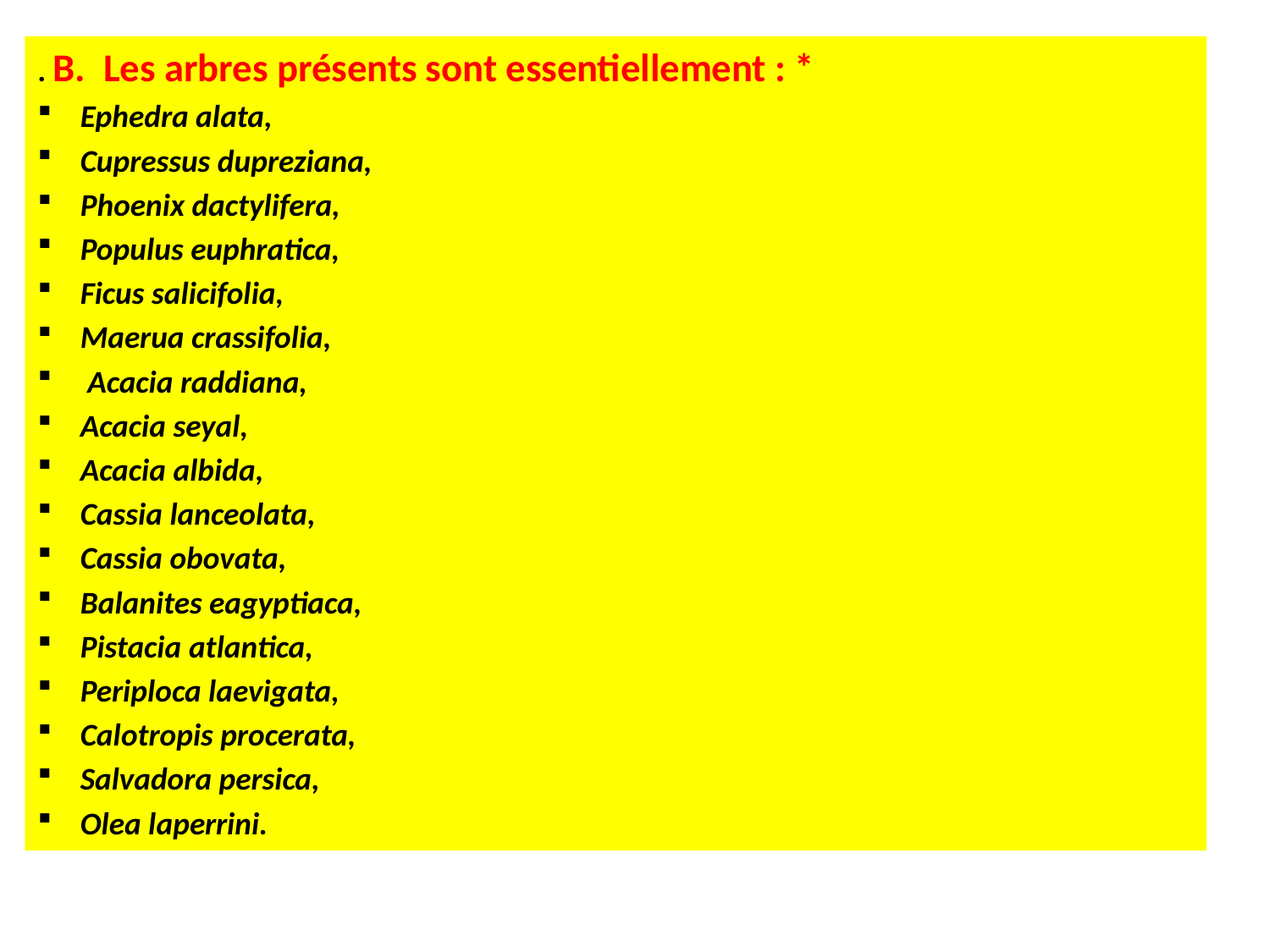

. B.  Les arbres présents sont essentiellement : *
Ephedra alata,
Cupressus dupreziana,
Phoenix dactylifera,
Populus euphratica,
Ficus salicifolia,
Maerua crassifolia,
 Acacia raddiana,
Acacia seyal,
Acacia albida,
Cassia lanceolata,
Cassia obovata,
Balanites eagyptiaca,
Pistacia atlantica,
Periploca laevigata,
Calotropis procerata,
Salvadora persica,
Olea laperrini.